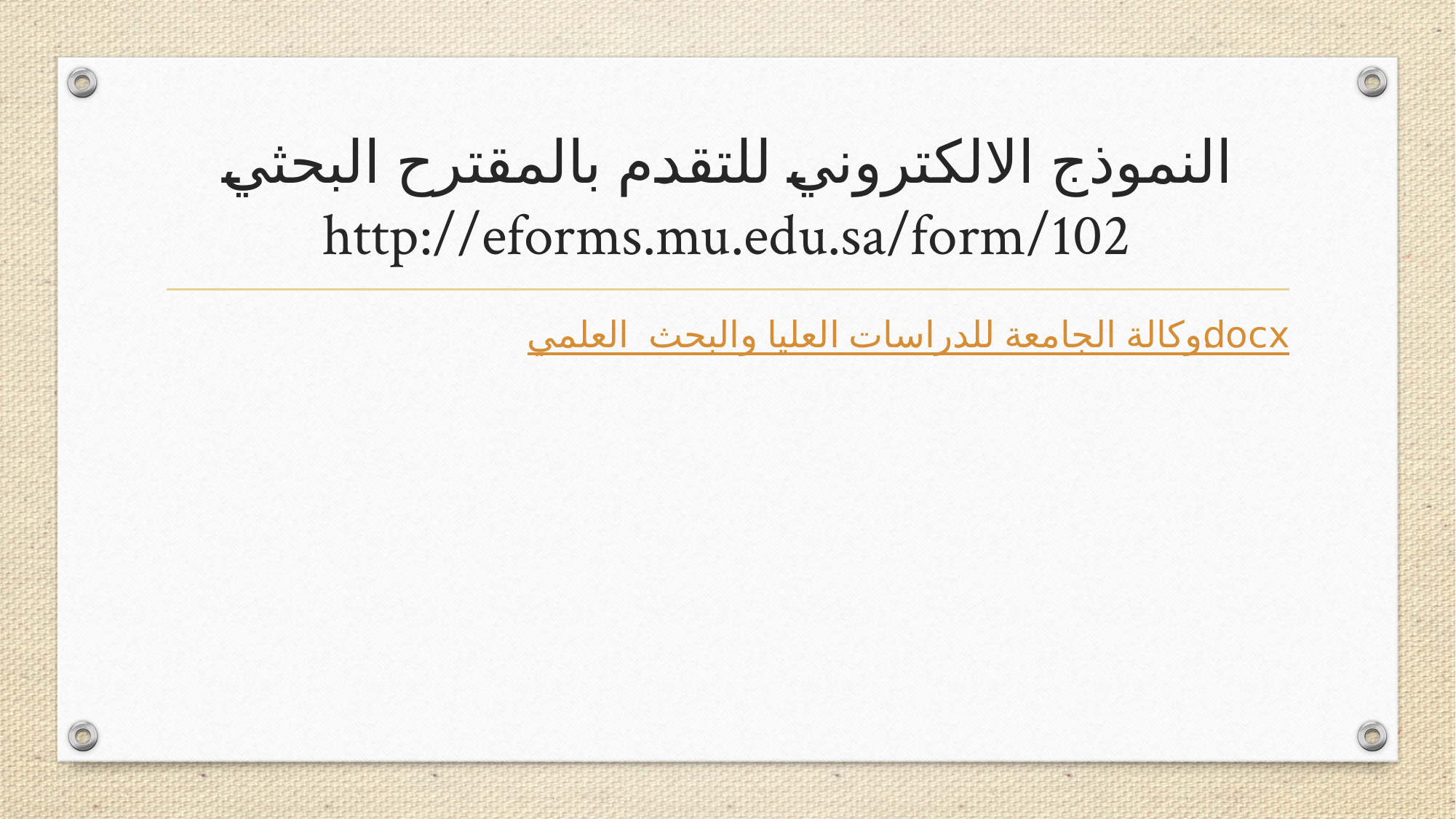

# النموذج الالكتروني للتقدم بالمقترح البحثي http://eforms.mu.edu.sa/form/102
وكالة الجامعة للدراسات العليا والبحث العلمي.docx